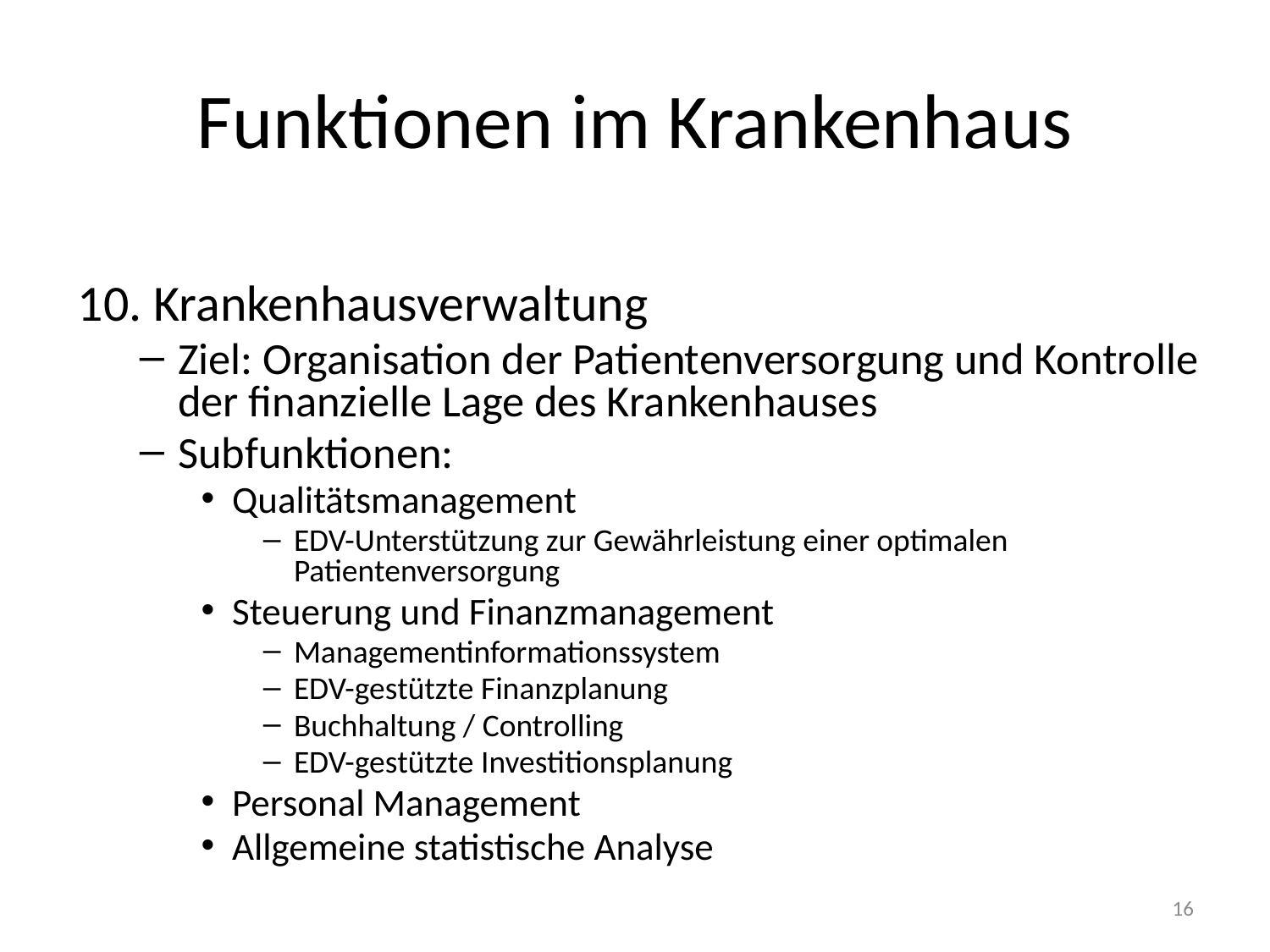

# Funktionen im Krankenhaus
10. Krankenhausverwaltung
Ziel: Organisation der Patientenversorgung und Kontrolle der finanzielle Lage des Krankenhauses
Subfunktionen:
Qualitätsmanagement
EDV-Unterstützung zur Gewährleistung einer optimalen Patientenversorgung
Steuerung und Finanzmanagement
Managementinformationssystem
EDV-gestützte Finanzplanung
Buchhaltung / Controlling
EDV-gestützte Investitionsplanung
Personal Management
Allgemeine statistische Analyse
16